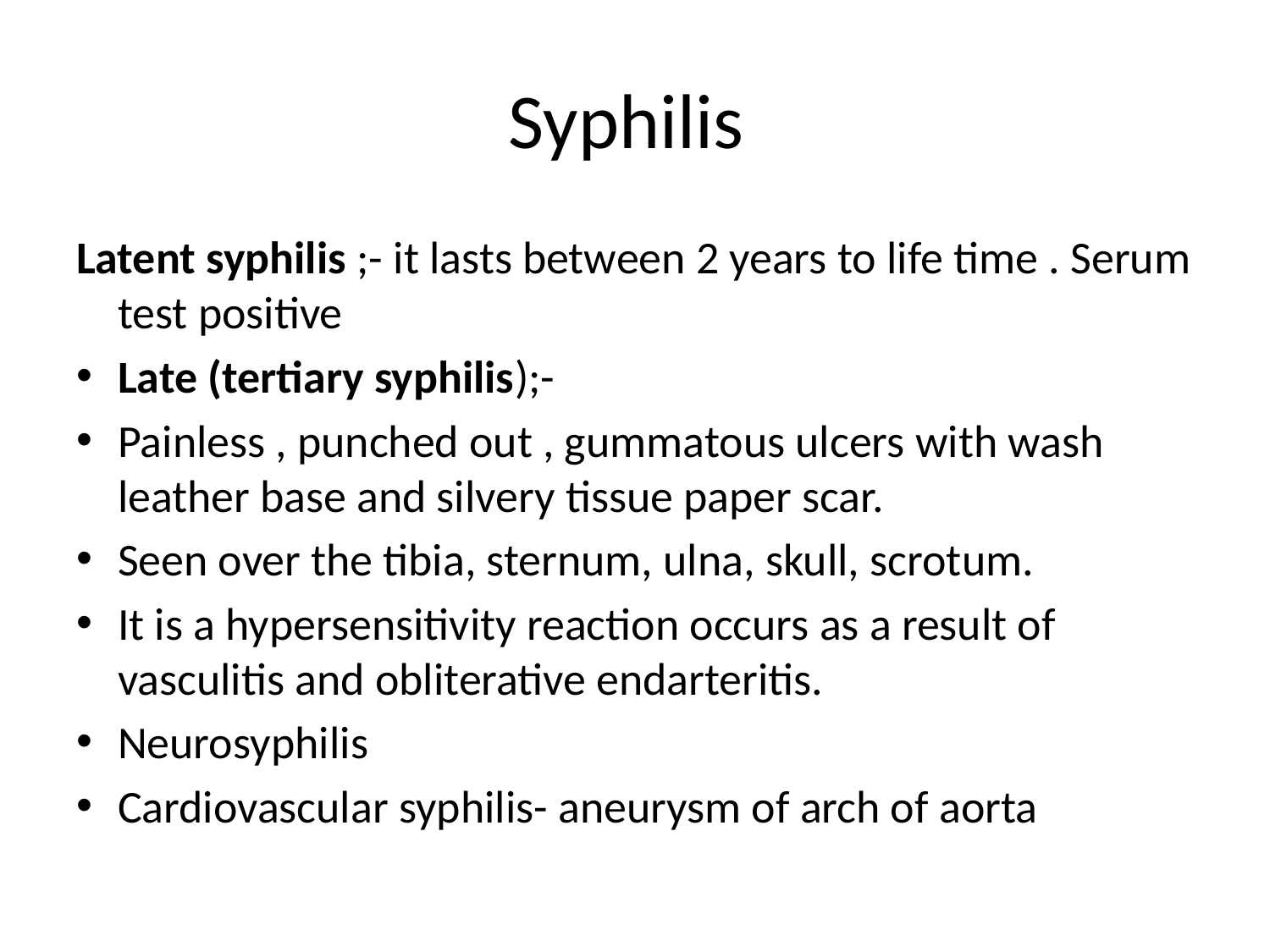

# Syphilis
Latent syphilis ;- it lasts between 2 years to life time . Serum test positive
Late (tertiary syphilis);-
Painless , punched out , gummatous ulcers with wash leather base and silvery tissue paper scar.
Seen over the tibia, sternum, ulna, skull, scrotum.
It is a hypersensitivity reaction occurs as a result of vasculitis and obliterative endarteritis.
Neurosyphilis
Cardiovascular syphilis- aneurysm of arch of aorta